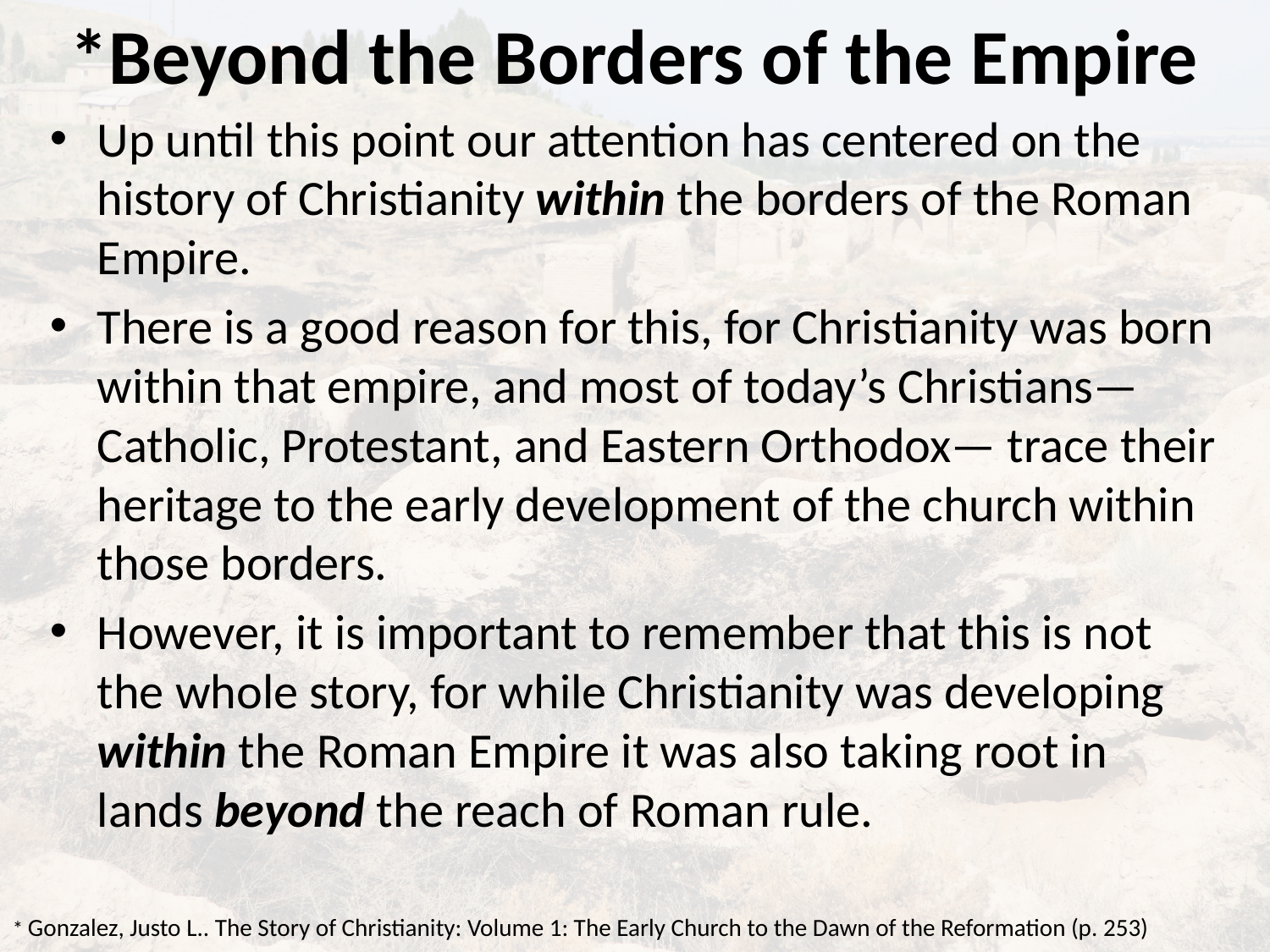

# *Beyond the Borders of the Empire
Up until this point our attention has centered on the history of Christianity within the borders of the Roman Empire.
There is a good reason for this, for Christianity was born within that empire, and most of today’s Christians— Catholic, Protestant, and Eastern Orthodox— trace their heritage to the early development of the church within those borders.
However, it is important to remember that this is not the whole story, for while Christianity was developing within the Roman Empire it was also taking root in lands beyond the reach of Roman rule.
* Gonzalez, Justo L.. The Story of Christianity: Volume 1: The Early Church to the Dawn of the Reformation (p. 253)